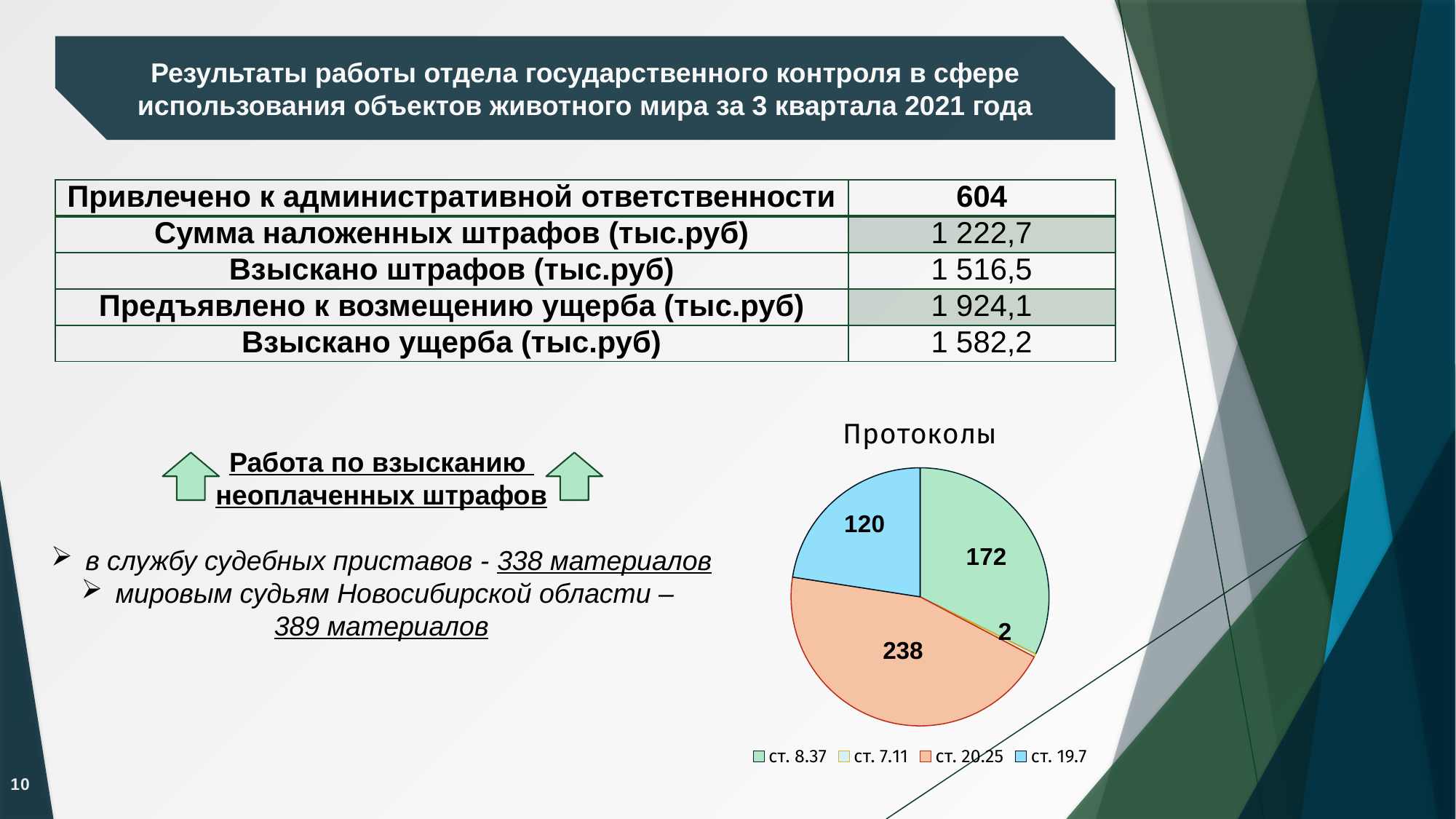

Результаты работы отдела государственного контроля в сфере использования объектов животного мира за 3 квартала 2021 года
| Привлечено к административной ответственности | 604 |
| --- | --- |
| Сумма наложенных штрафов (тыс.руб) | 1 222,7 |
| Взыскано штрафов (тыс.руб) | 1 516,5 |
| Предъявлено к возмещению ущерба (тыс.руб) | 1 924,1 |
| Взыскано ущерба (тыс.руб) | 1 582,2 |

### Chart: Протоколы

| Category | Протоколы |
|---|---|
| ст. 8.37 | 172.0 |
| ст. 7.11 | 2.0 |
| ст. 20.25 | 238.0 |
| ст. 19.7 | 120.0 |
Работа по взысканию
неоплаченных штрафов

в службу судебных приставов - 338 материалов
мировым судьям Новосибирской области –
389 материалов

172
2
238
10